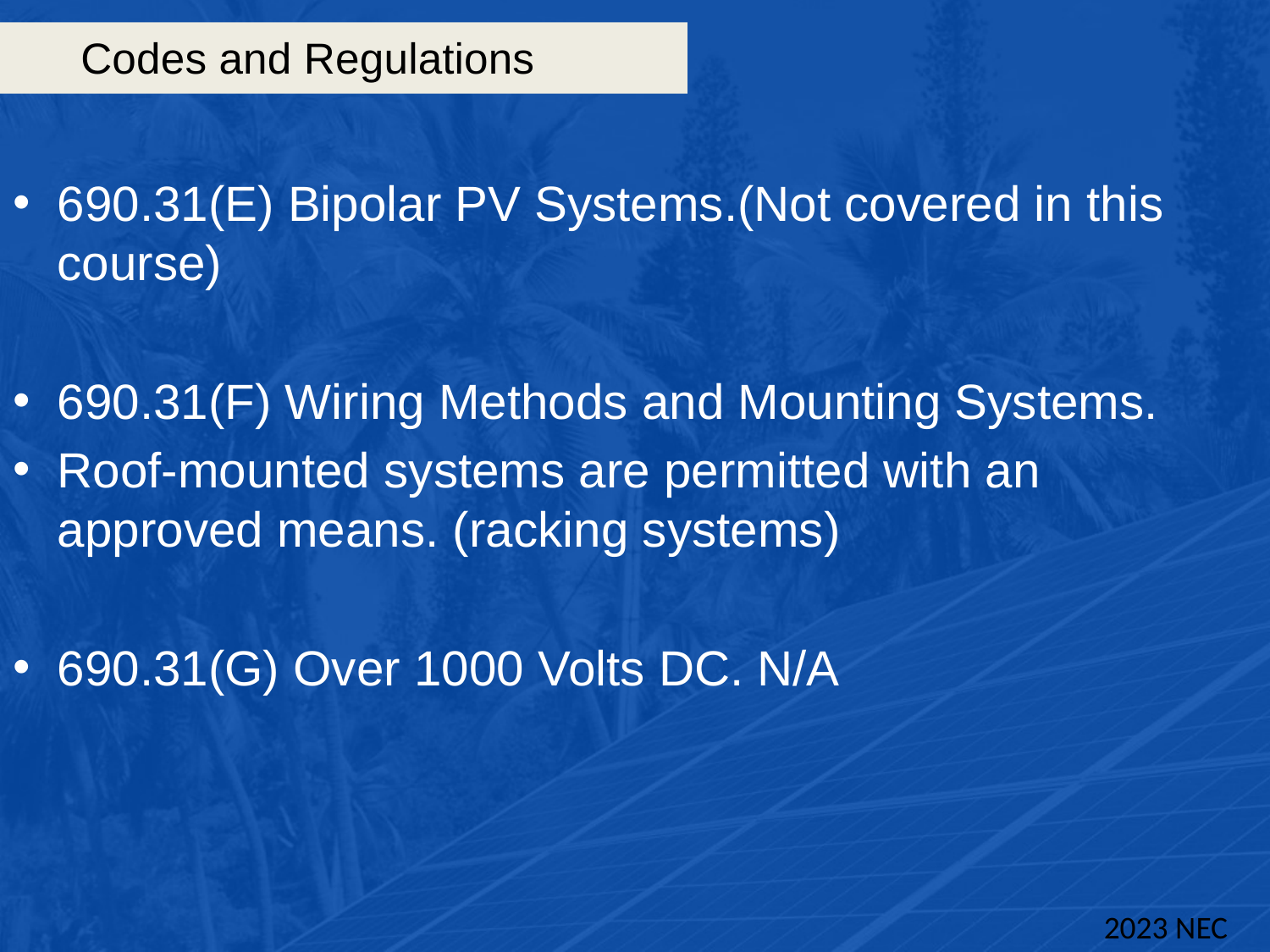

# Codes and Regulations
690.31(E) Bipolar PV Systems.(Not covered in this course)

690.31(F) Wiring Methods and Mounting Systems.
Roof-mounted systems are permitted with an approved means. (racking systems)

690.31(G) Over 1000 Volts DC. N/A

2023 NEC